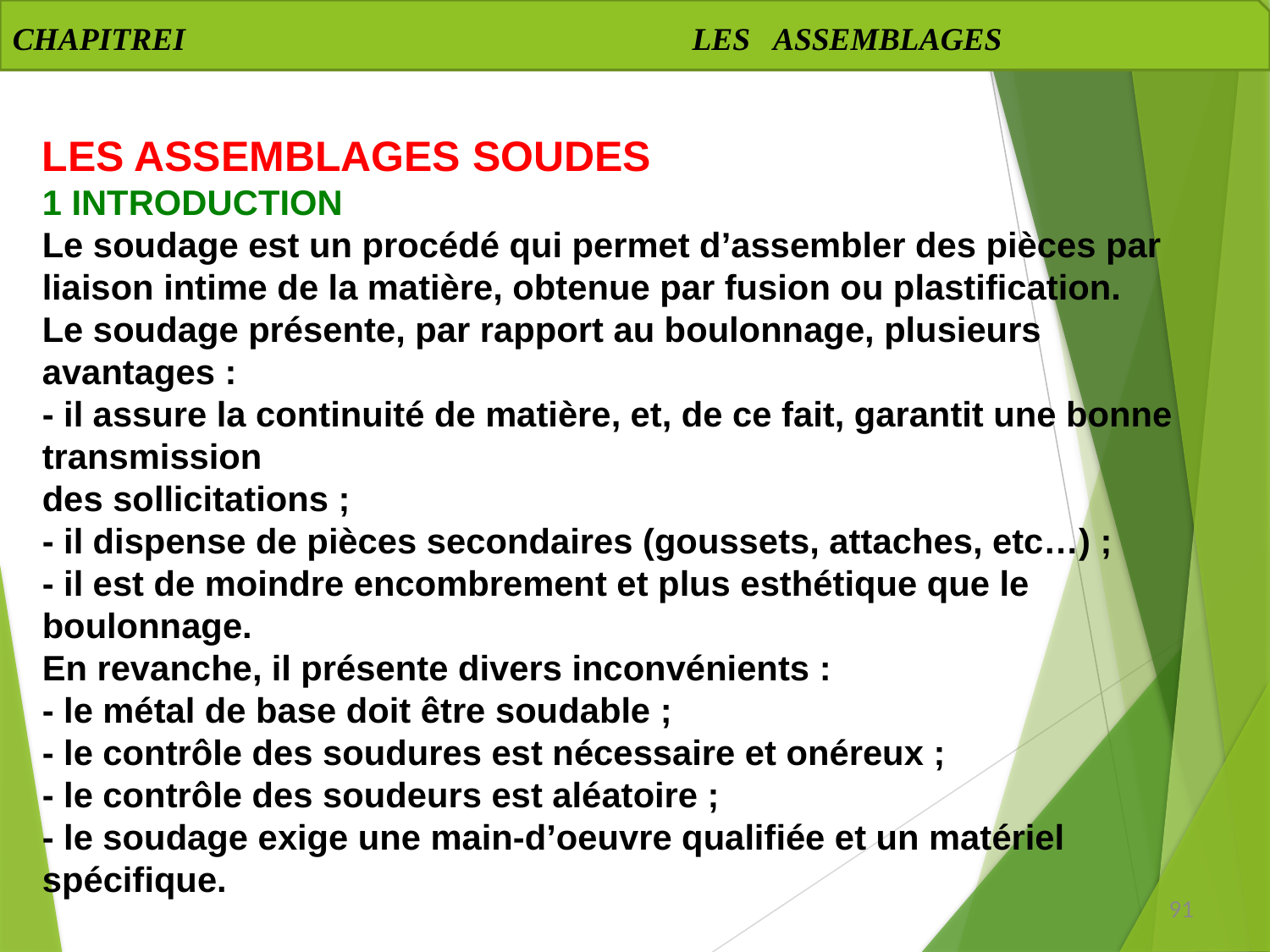

CHAPITREI                                                               LES   ASSEMBLAGES
LES ASSEMBLAGES SOUDES
1 INTRODUCTION
Le soudage est un procédé qui permet d’assembler des pièces par liaison intime de la matière, obtenue par fusion ou plastification.
Le soudage présente, par rapport au boulonnage, plusieurs avantages :
- il assure la continuité de matière, et, de ce fait, garantit une bonne transmission
des sollicitations ;
- il dispense de pièces secondaires (goussets, attaches, etc…) ;
- il est de moindre encombrement et plus esthétique que le boulonnage.
En revanche, il présente divers inconvénients :
- le métal de base doit être soudable ;
- le contrôle des soudures est nécessaire et onéreux ;
- le contrôle des soudeurs est aléatoire ;
- le soudage exige une main-d’oeuvre qualifiée et un matériel spécifique.
91